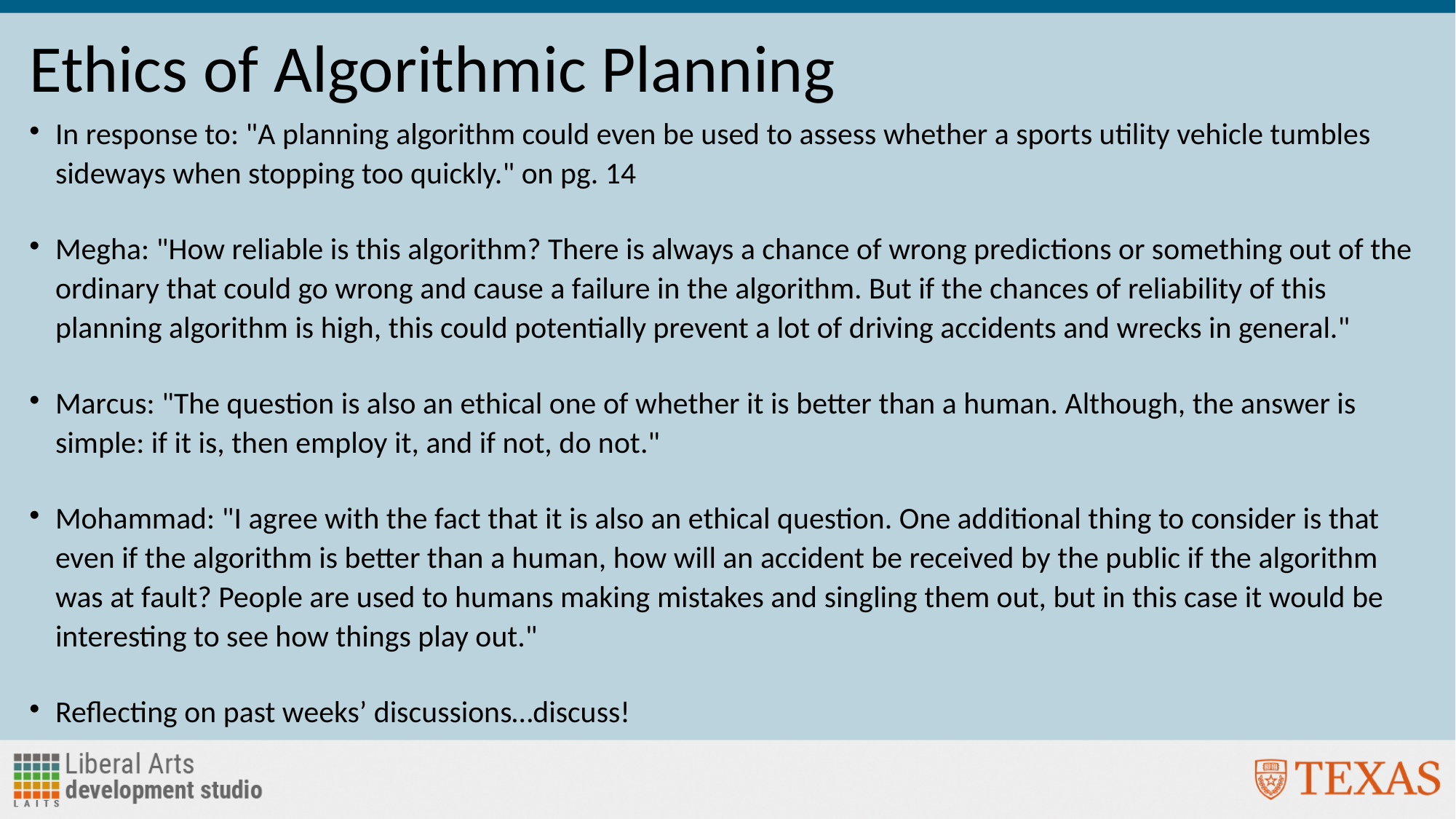

Ethics of Algorithmic Planning
# In response to: "A planning algorithm could even be used to assess whether a sports utility vehicle tumbles sideways when stopping too quickly." on pg. 14
Megha: "How reliable is this algorithm? There is always a chance of wrong predictions or something out of the ordinary that could go wrong and cause a failure in the algorithm. But if the chances of reliability of this planning algorithm is high, this could potentially prevent a lot of driving accidents and wrecks in general."
Marcus: "The question is also an ethical one of whether it is better than a human. Although, the answer is simple: if it is, then employ it, and if not, do not."
Mohammad: "I agree with the fact that it is also an ethical question. One additional thing to consider is that even if the algorithm is better than a human, how will an accident be received by the public if the algorithm was at fault? People are used to humans making mistakes and singling them out, but in this case it would be interesting to see how things play out."
Reflecting on past weeks’ discussions…discuss!